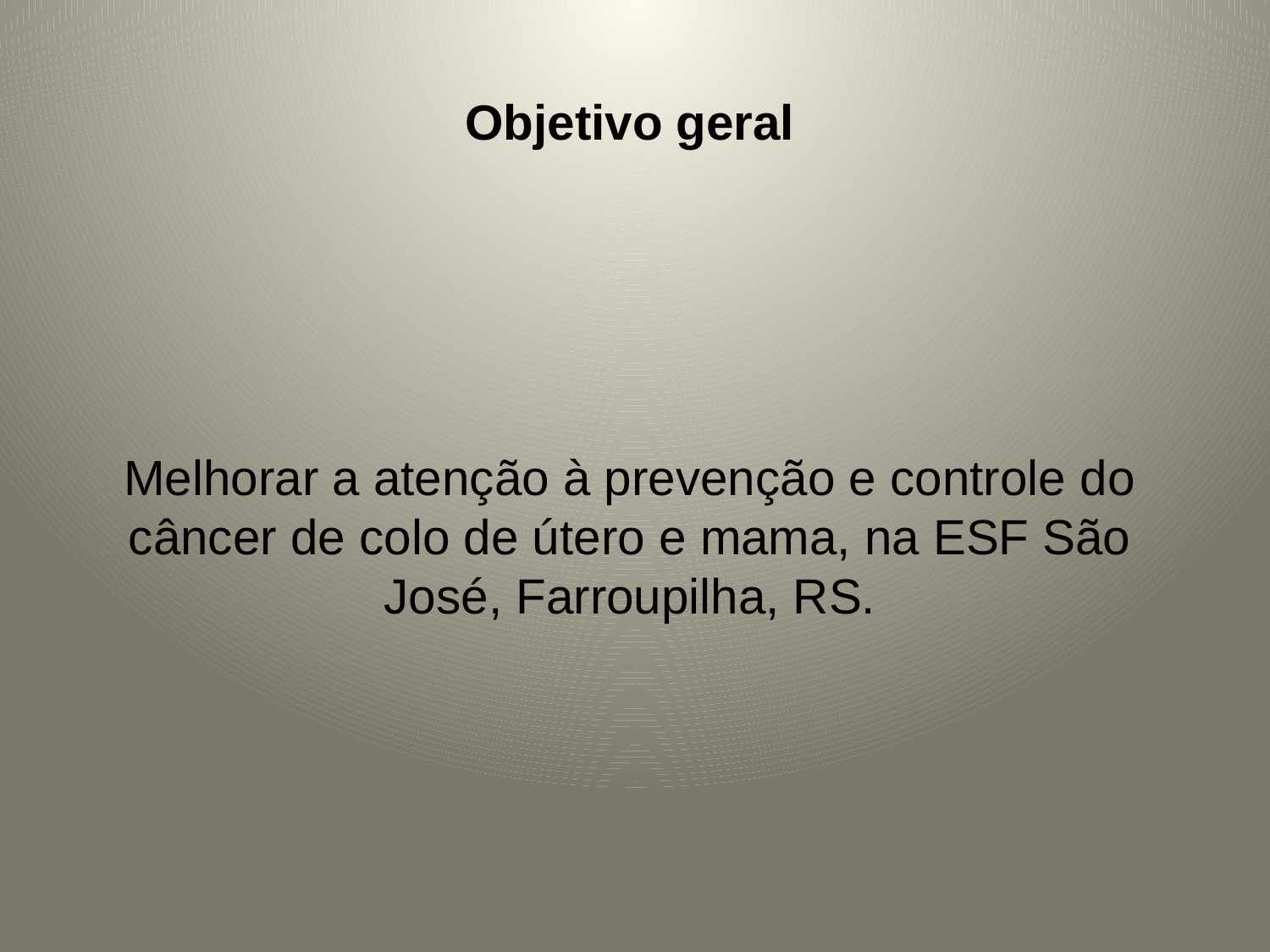

Objetivo geral

Melhorar a atenção à prevenção e controle do câncer de colo de útero e mama, na ESF São José, Farroupilha, RS.